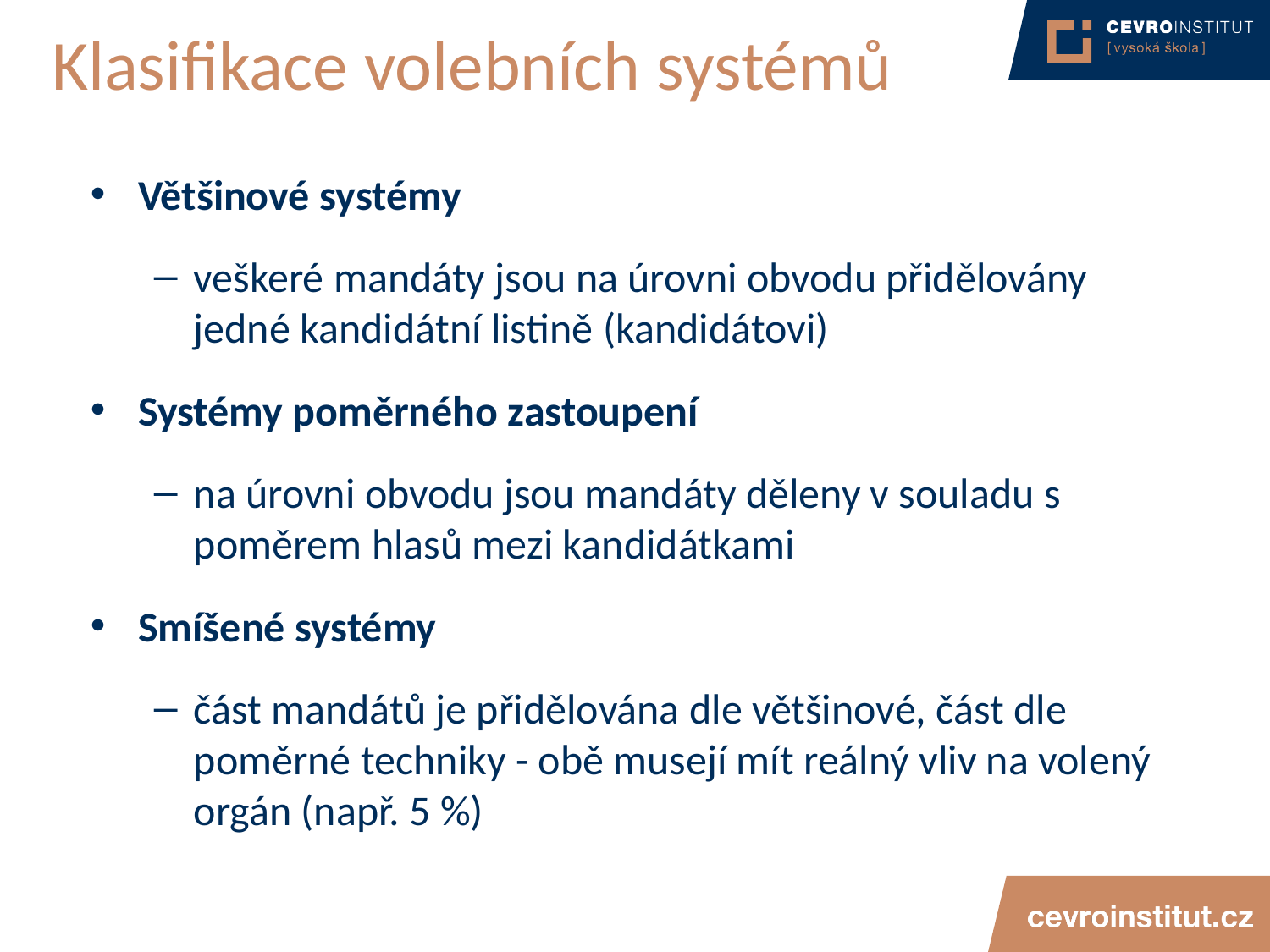

# Klasifikace volebních systémů
Většinové systémy
veškeré mandáty jsou na úrovni obvodu přidělovány jedné kandidátní listině (kandidátovi)
Systémy poměrného zastoupení
na úrovni obvodu jsou mandáty děleny v souladu s poměrem hlasů mezi kandidátkami
Smíšené systémy
část mandátů je přidělována dle většinové, část dle poměrné techniky - obě musejí mít reálný vliv na volený orgán (např. 5 %)